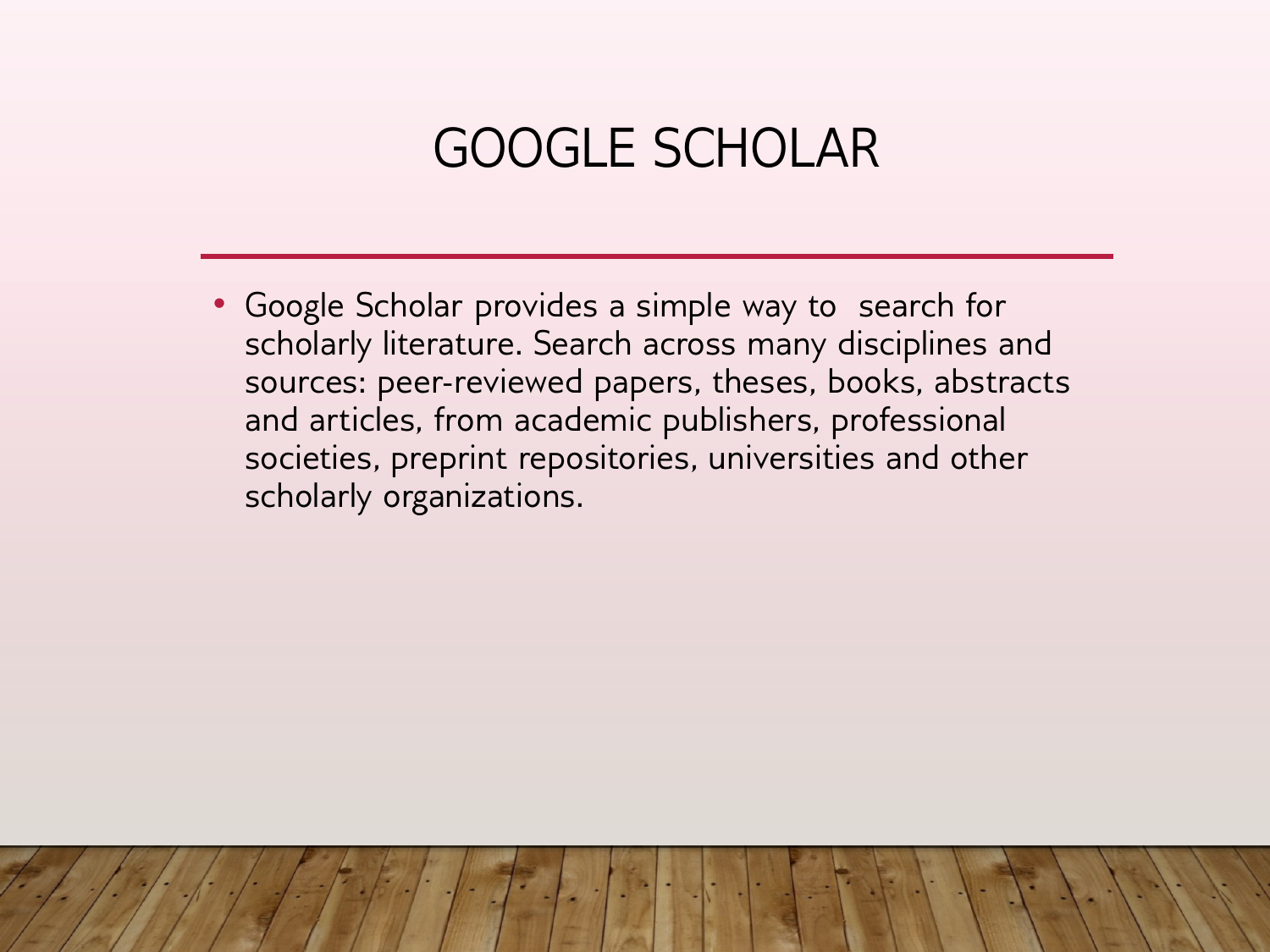

# Google Scholar
Google Scholar provides a simple way to  search for scholarly literature. Search across many disciplines and sources: peer-reviewed papers, theses, books, abstracts and articles, from academic publishers, professional societies, preprint repositories, universities and other scholarly organizations.